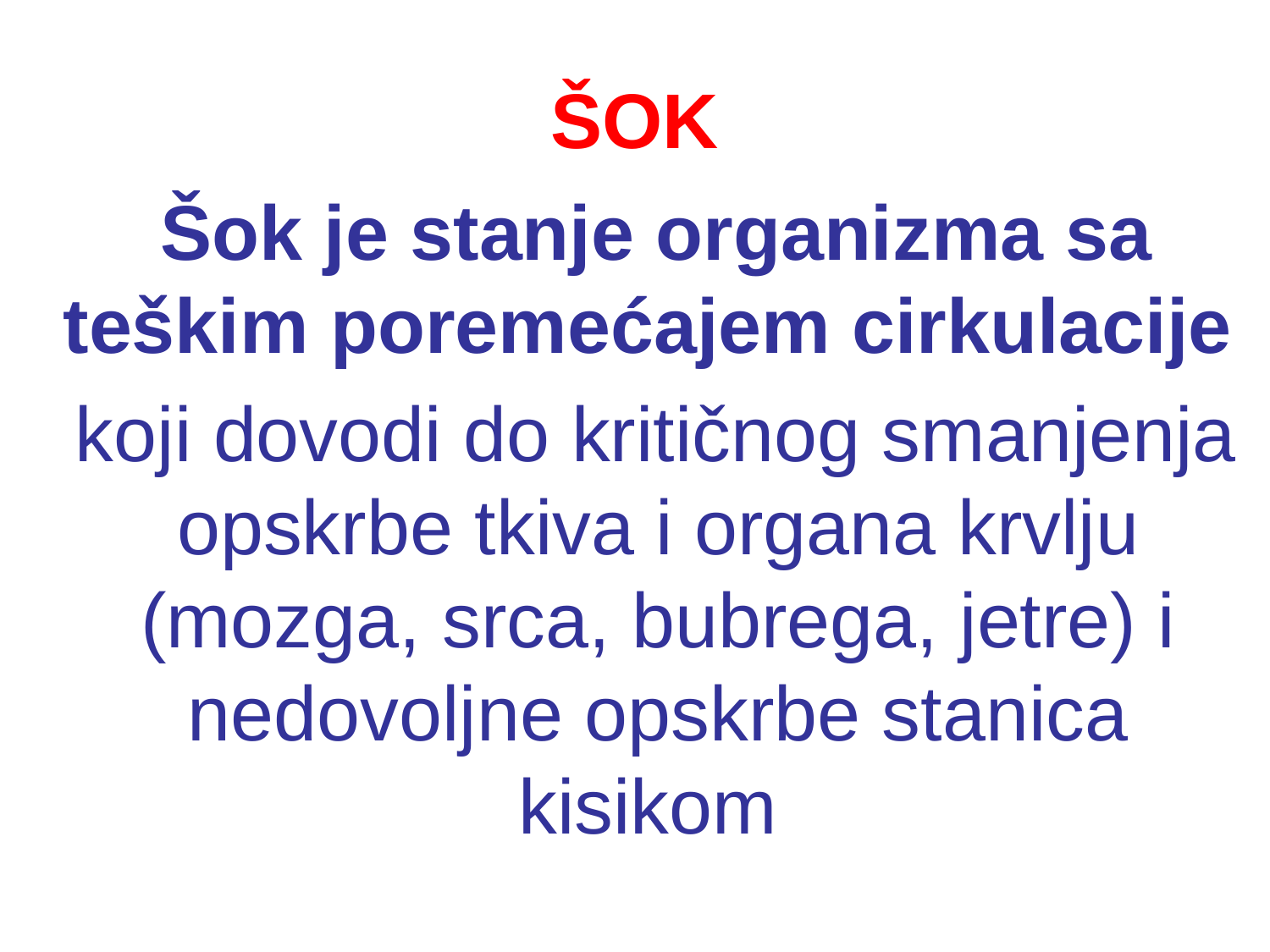

# ŠOK
  Šok je stanje organizma sa teškim poremećajem cirkulacije
  koji dovodi do kritičnog smanjenja opskrbe tkiva i organa krvlju (mozga, srca, bubrega, jetre) i nedovoljne opskrbe stanica kisikom